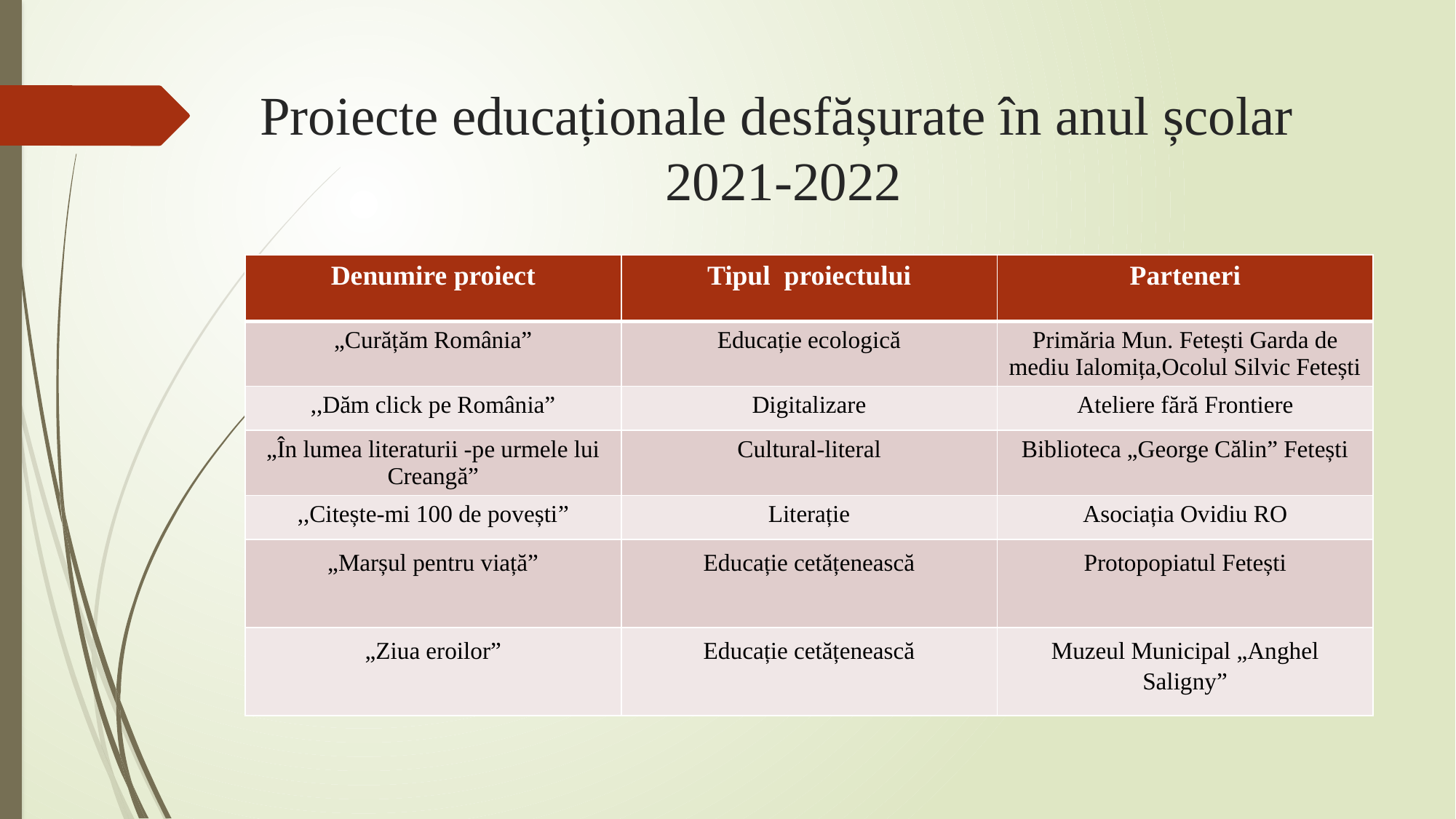

# Proiecte educaționale desfășurate în anul școlar 2021-2022
| Denumire proiect | Tipul proiectului | Parteneri |
| --- | --- | --- |
| „Curățăm România” | Educație ecologică | Primăria Mun. Fetești Garda de mediu Ialomița,Ocolul Silvic Fetești |
| ,,Dăm click pe România” | Digitalizare | Ateliere fără Frontiere |
| „În lumea literaturii -pe urmele lui Creangă” | Cultural-literal | Biblioteca „George Călin” Fetești |
| ,,Citește-mi 100 de povești” | Literație | Asociația Ovidiu RO |
| „Marșul pentru viață” | Educație cetățenească | Protopopiatul Fetești |
| „Ziua eroilor” | Educație cetățenească | Muzeul Municipal „Anghel Saligny” |